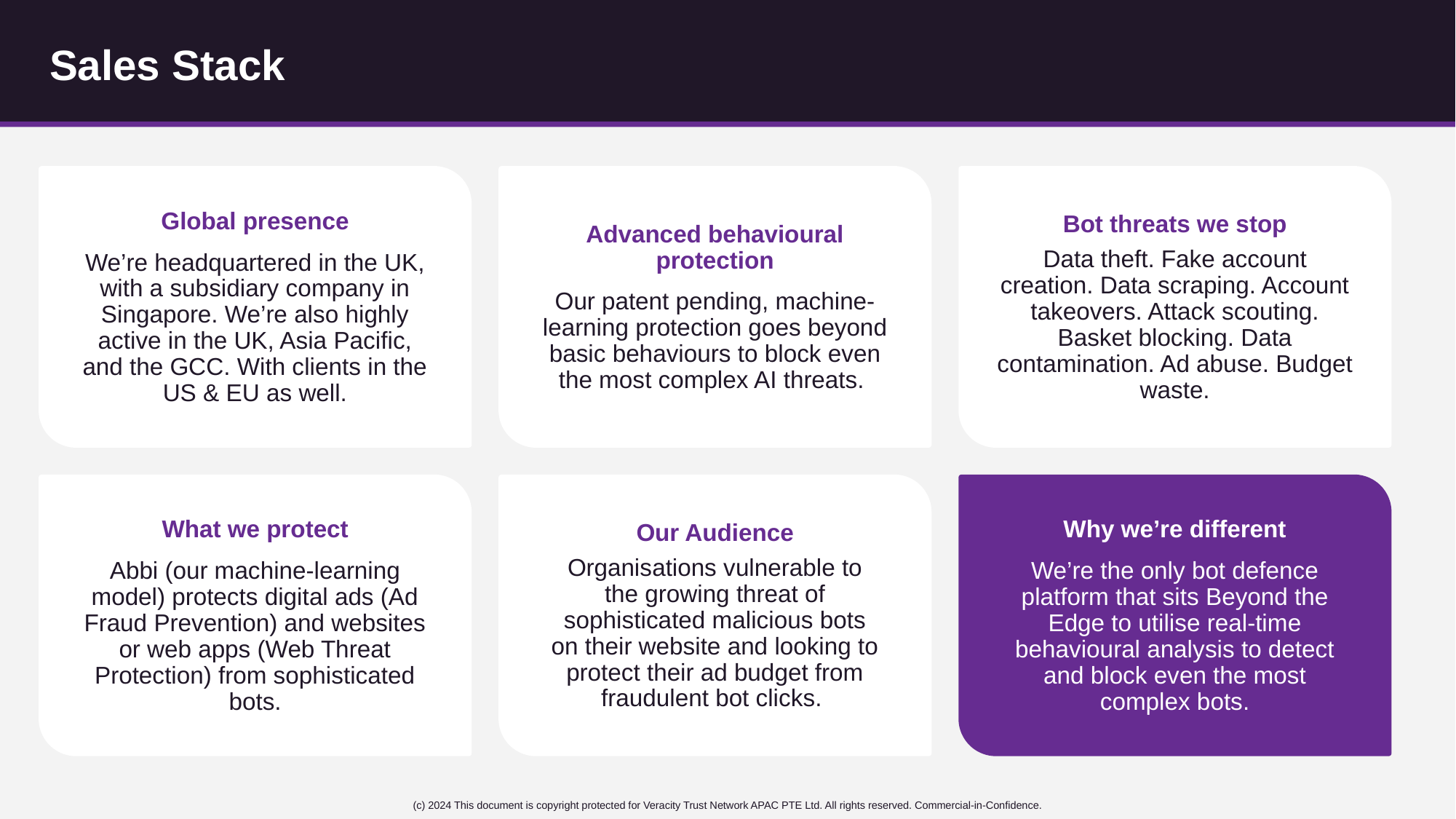

# Sales Stack

Global presence
We’re headquartered in the UK, with a subsidiary company in Singapore. We’re also highly active in the UK, Asia Pacific, and the GCC. With clients in the US & EU as well.
Advanced behavioural protection
Our patent pending, machine-learning protection goes beyond basic behaviours to block even the most complex AI threats.
Bot threats we stop
Data theft. Fake account creation. Data scraping. Account takeovers. Attack scouting. Basket blocking. Data contamination. Ad abuse. Budget waste.

What we protect
Abbi (our machine-learning model) protects digital ads (Ad Fraud Prevention) and websites or web apps (Web Threat Protection) from sophisticated bots.
Our Audience
Organisations vulnerable to the growing threat of sophisticated malicious bots on their website and looking to protect their ad budget from fraudulent bot clicks.
Why we’re different
We’re the only bot defence platform that sits Beyond the Edge to utilise real-time behavioural analysis to detect and block even the most complex bots.